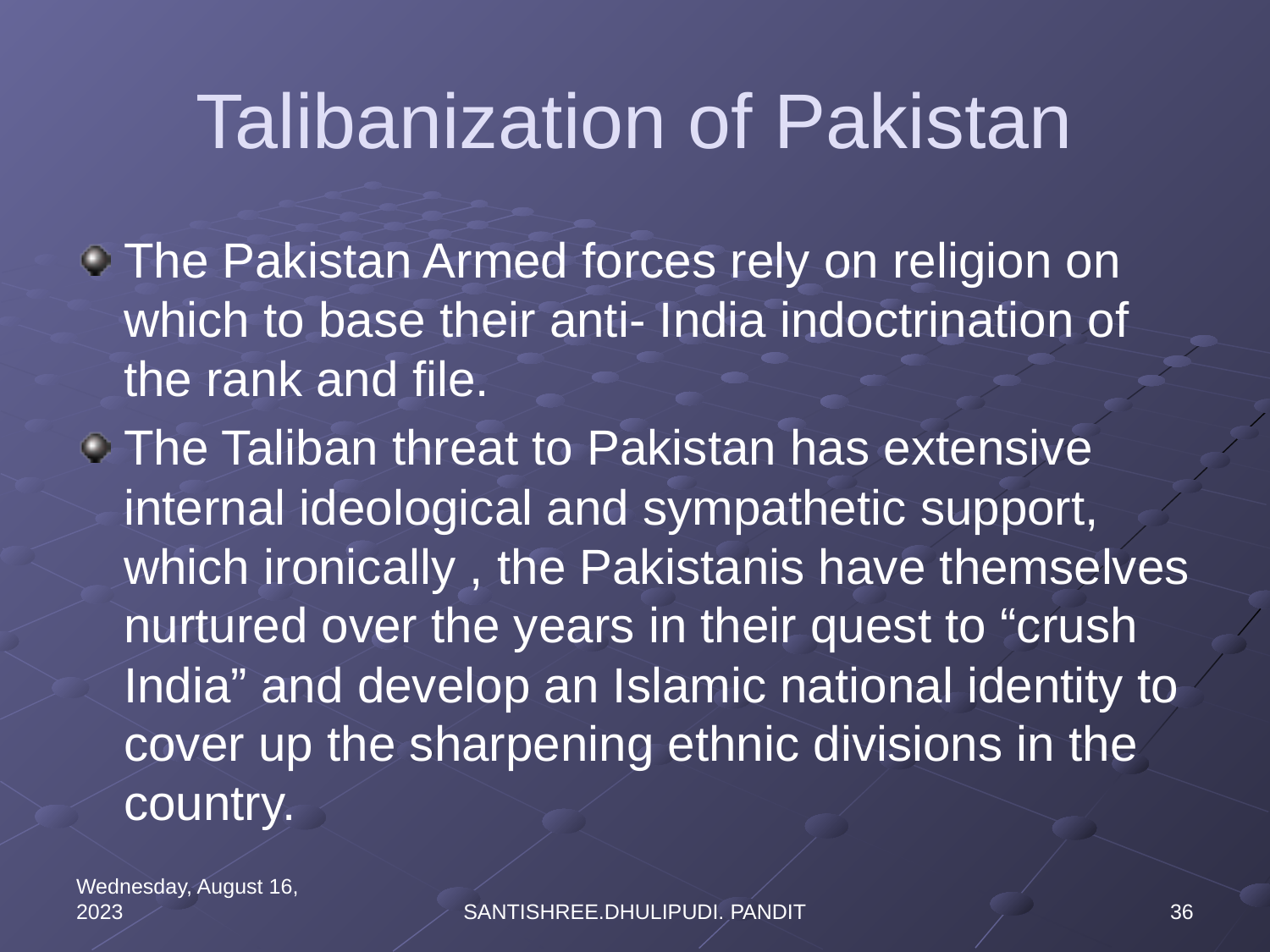

# Talibanization of Pakistan
The Pakistan Armed forces rely on religion on which to base their anti- India indoctrination of the rank and file.
The Taliban threat to Pakistan has extensive internal ideological and sympathetic support, which ironically , the Pakistanis have themselves nurtured over the years in their quest to “crush India” and develop an Islamic national identity to cover up the sharpening ethnic divisions in the country.
Wednesday, August 16, 2023
SANTISHREE.DHULIPUDI. PANDIT
36